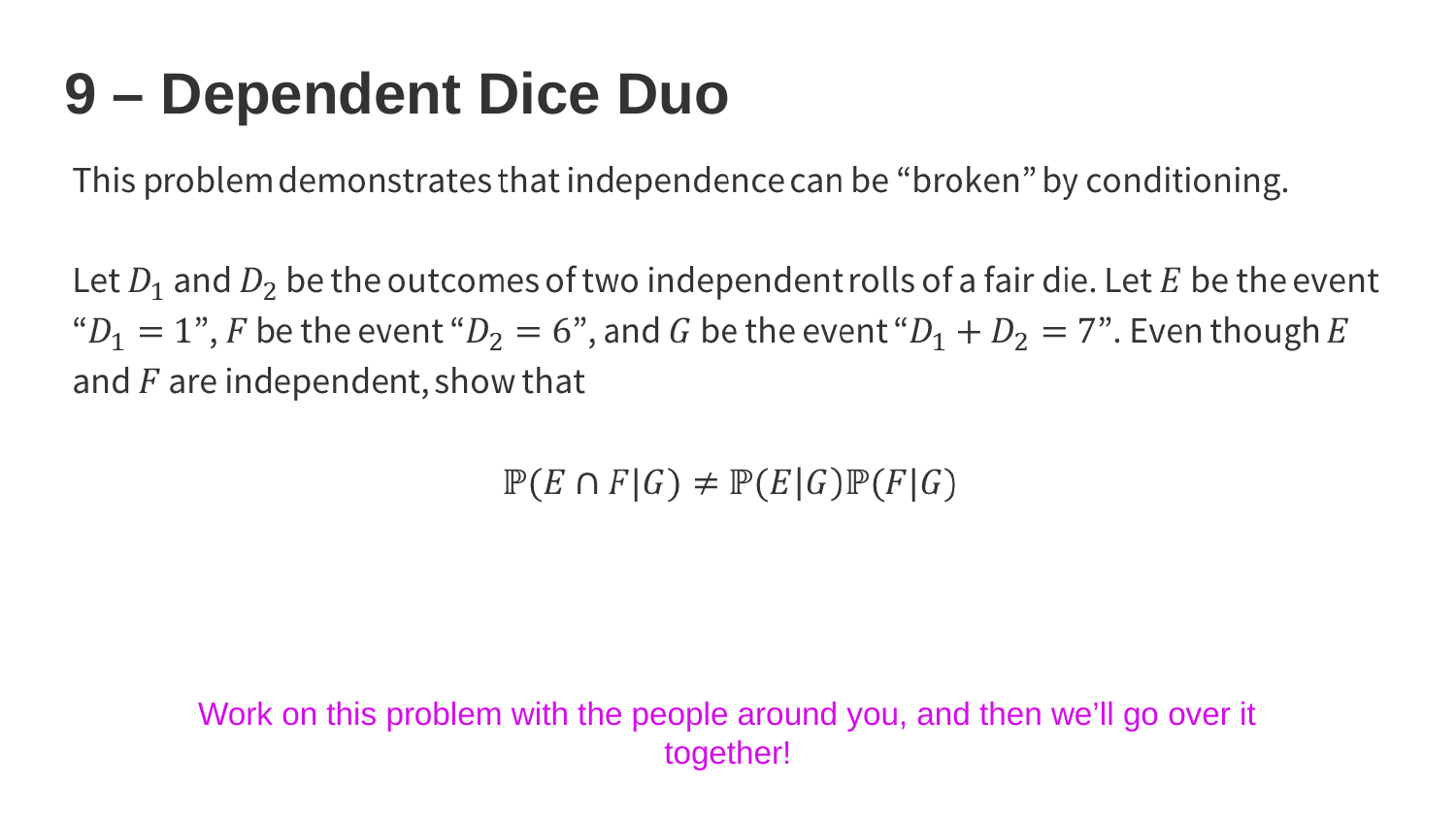

# 9 – Dependent Dice Duo

Work on this problem with the people around you, and then we’ll go over it together!